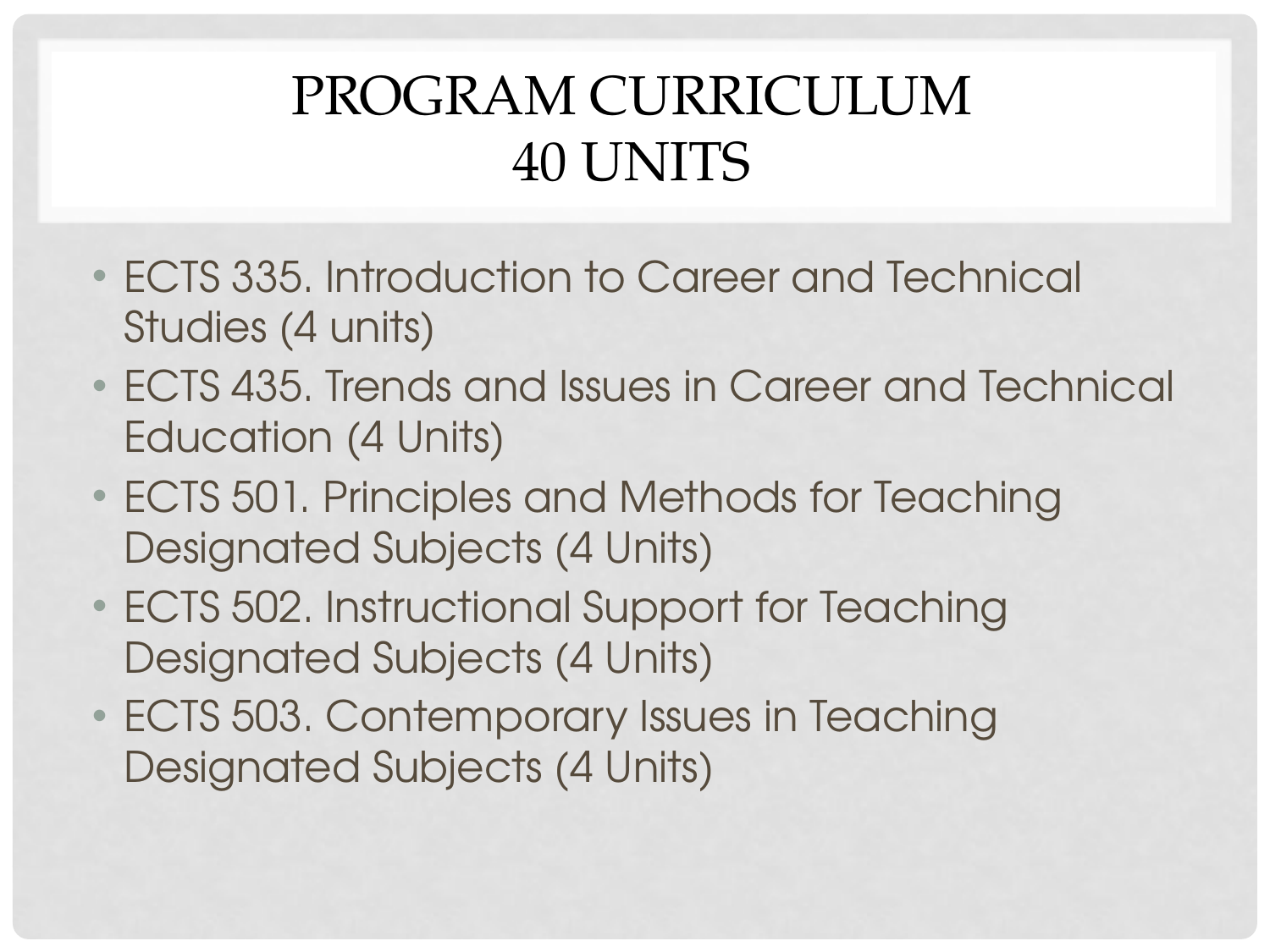

# Program Curriculum 40 units
ECTS 335. Introduction to Career and Technical Studies (4 units)
ECTS 435. Trends and Issues in Career and Technical Education (4 Units)
ECTS 501. Principles and Methods for Teaching Designated Subjects (4 Units)
ECTS 502. Instructional Support for Teaching Designated Subjects (4 Units)
ECTS 503. Contemporary Issues in Teaching Designated Subjects (4 Units)